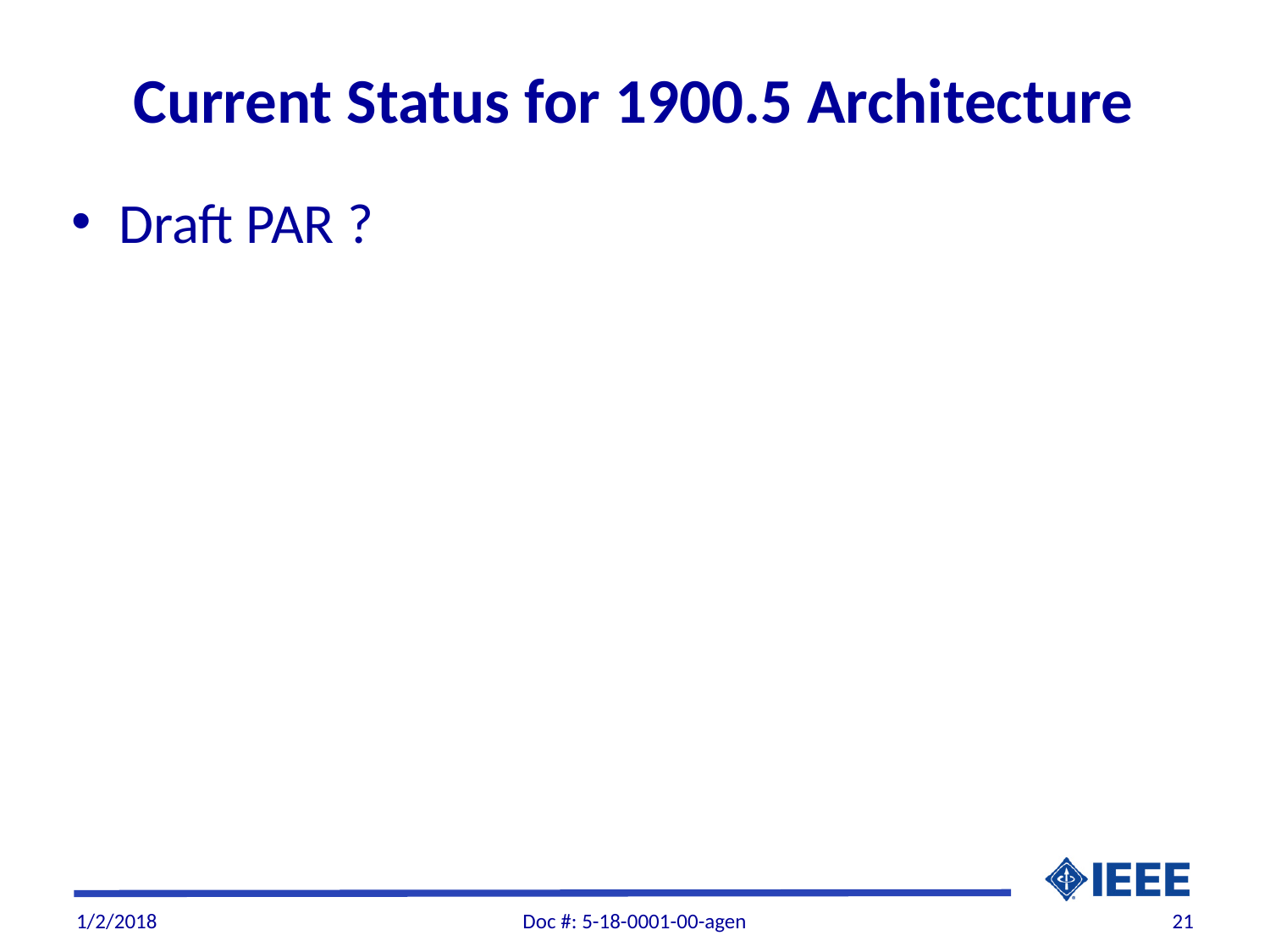

# Current Status for 1900.5 Architecture
Draft PAR ?
1/2/2018
Doc #: 5-18-0001-00-agen
21